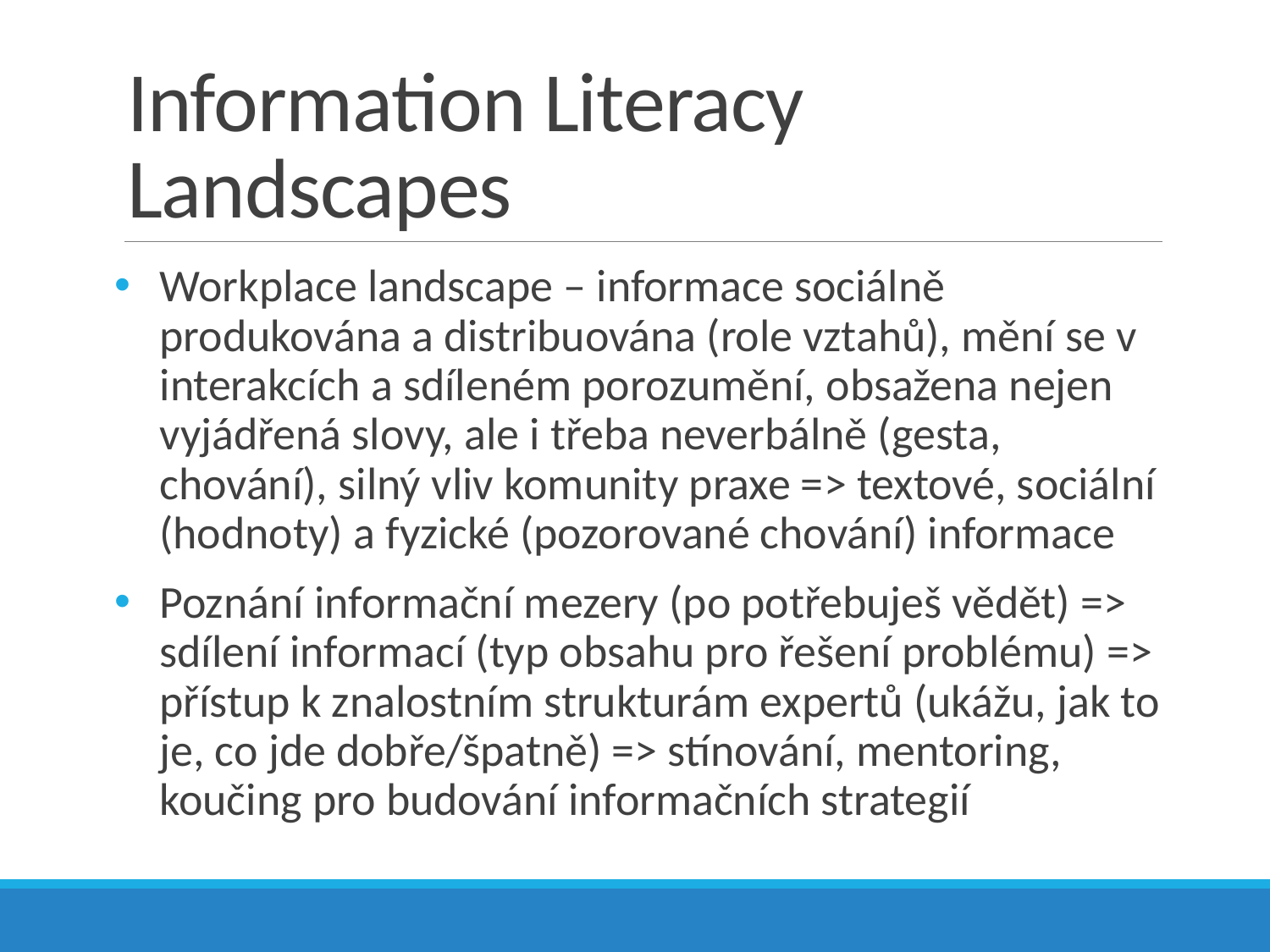

# Information Literacy Landscapes
Workplace landscape – informace sociálně produkována a distribuována (role vztahů), mění se v interakcích a sdíleném porozumění, obsažena nejen vyjádřená slovy, ale i třeba neverbálně (gesta, chování), silný vliv komunity praxe => textové, sociální (hodnoty) a fyzické (pozorované chování) informace
Poznání informační mezery (po potřebuješ vědět) => sdílení informací (typ obsahu pro řešení problému) => přístup k znalostním strukturám expertů (ukážu, jak to je, co jde dobře/špatně) => stínování, mentoring, koučing pro budování informačních strategií